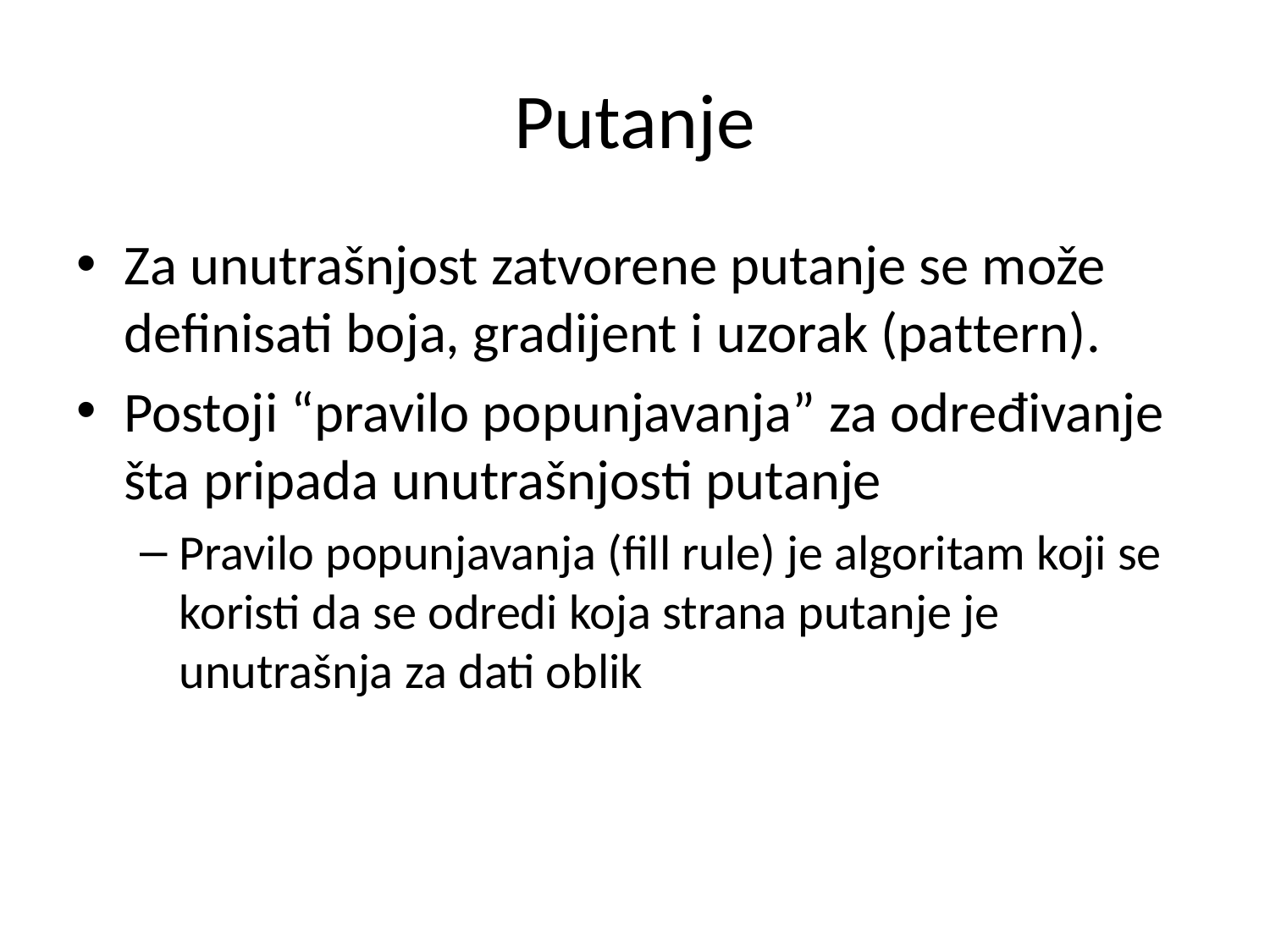

# Putanje
Za unutrašnjost zatvorene putanje se može definisati boja, gradijent i uzorak (pattern).
Postoji “pravilo popunjavanja” za određivanje šta pripada unutrašnjosti putanje
Pravilo popunjavanja (fill rule) je algoritam koji se koristi da se odredi koja strana putanje je unutrašnja za dati oblik